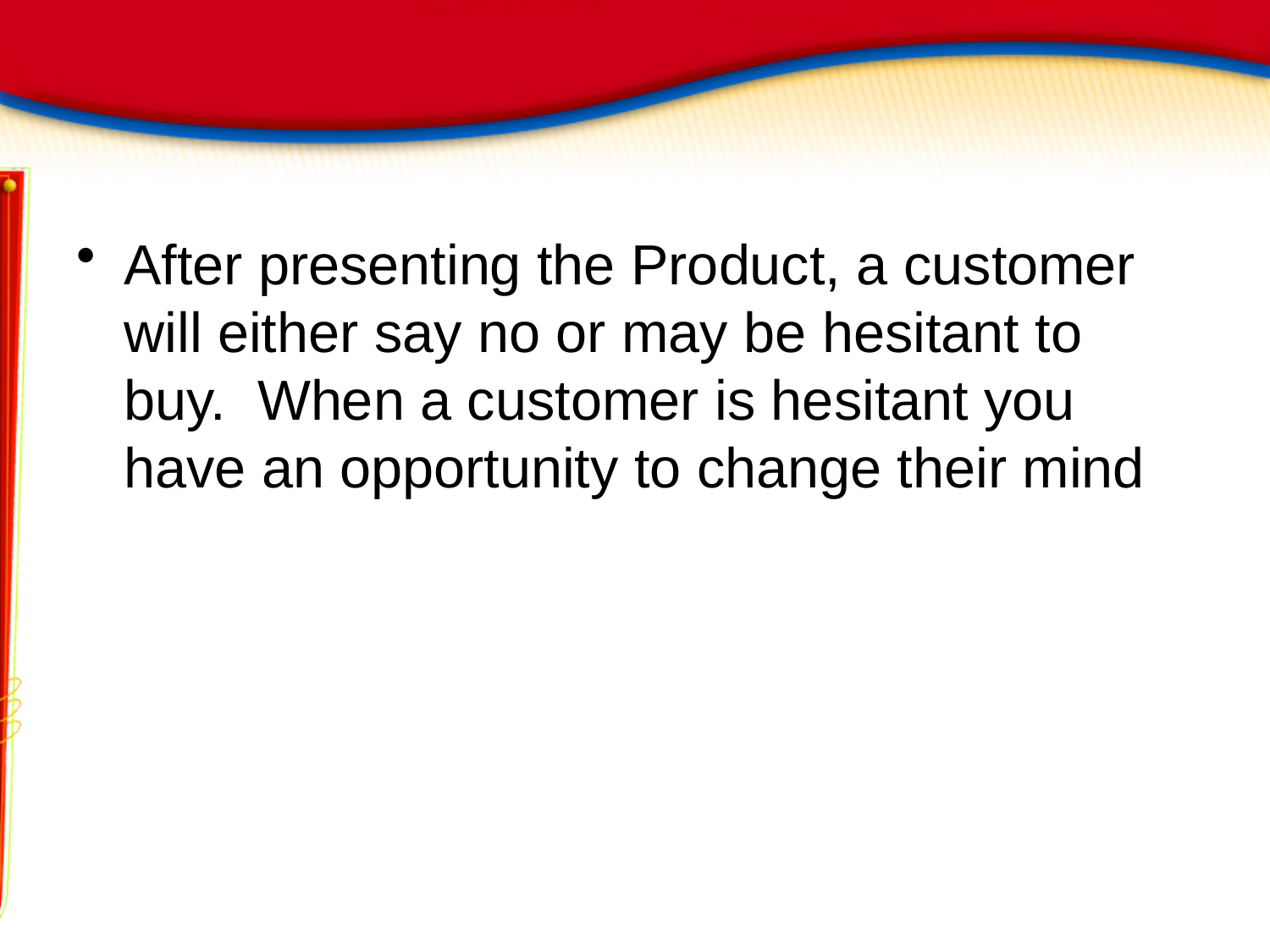

After presenting the Product, a customer will either say no or may be hesitant to buy.  When a customer is hesitant you have an opportunity to change their mind